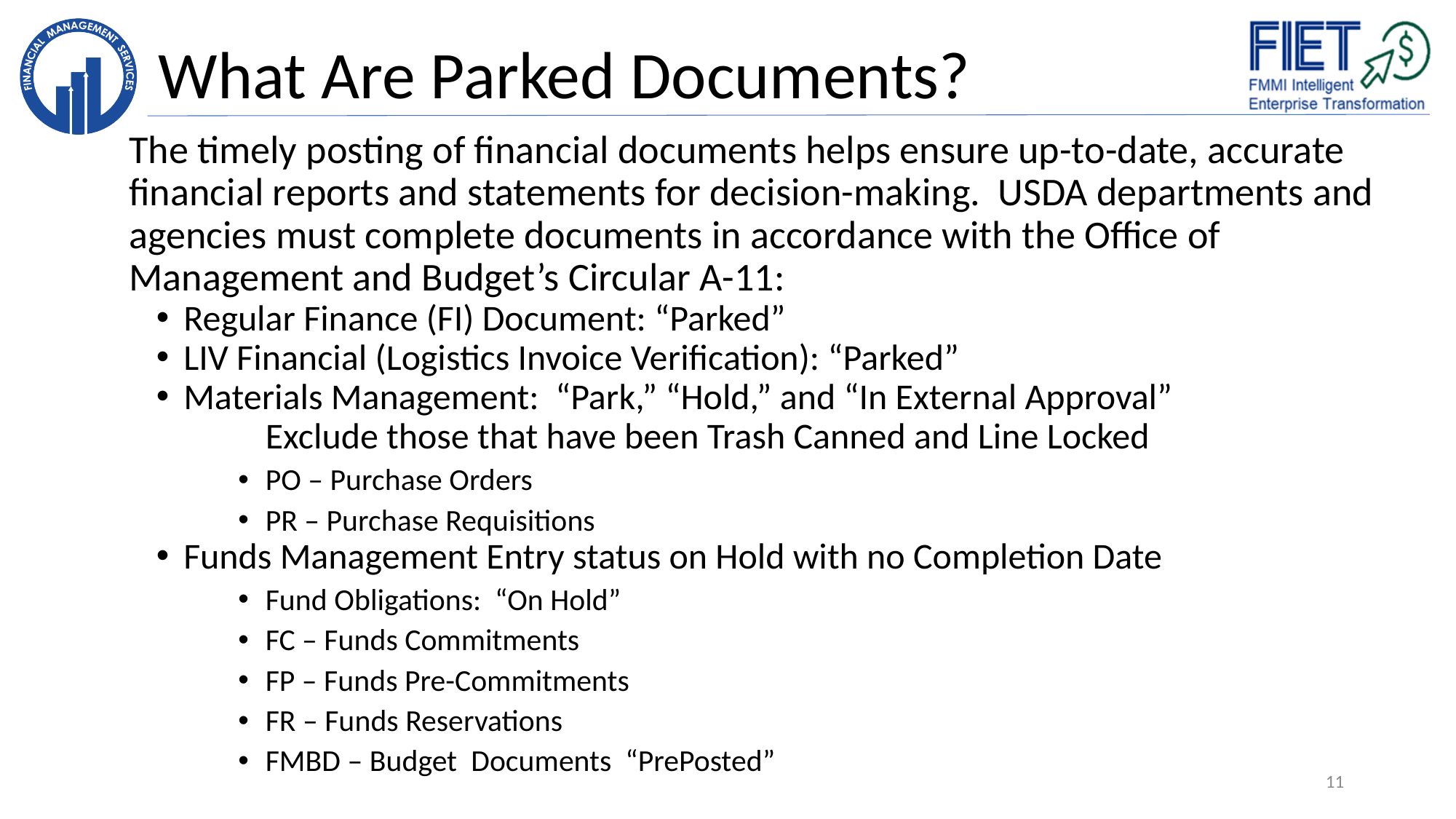

# What Are Parked Documents?
The timely posting of financial documents helps ensure up-to-date, accurate financial reports and statements for decision-making.  USDA departments and agencies must complete documents in accordance with the Office of Management and Budget’s Circular A-11:
Regular Finance (FI) Document: “Parked”
LIV Financial (Logistics Invoice Verification): “Parked”
Materials Management:  “Park,” “Hold,” and “In External Approval”
	Exclude those that have been Trash Canned and Line Locked
PO – Purchase Orders
PR – Purchase Requisitions
Funds Management Entry status on Hold with no Completion Date
Fund Obligations:  “On Hold”
FC – Funds Commitments
FP – Funds Pre-Commitments
FR – Funds Reservations
FMBD – Budget  Documents  “PrePosted”
11